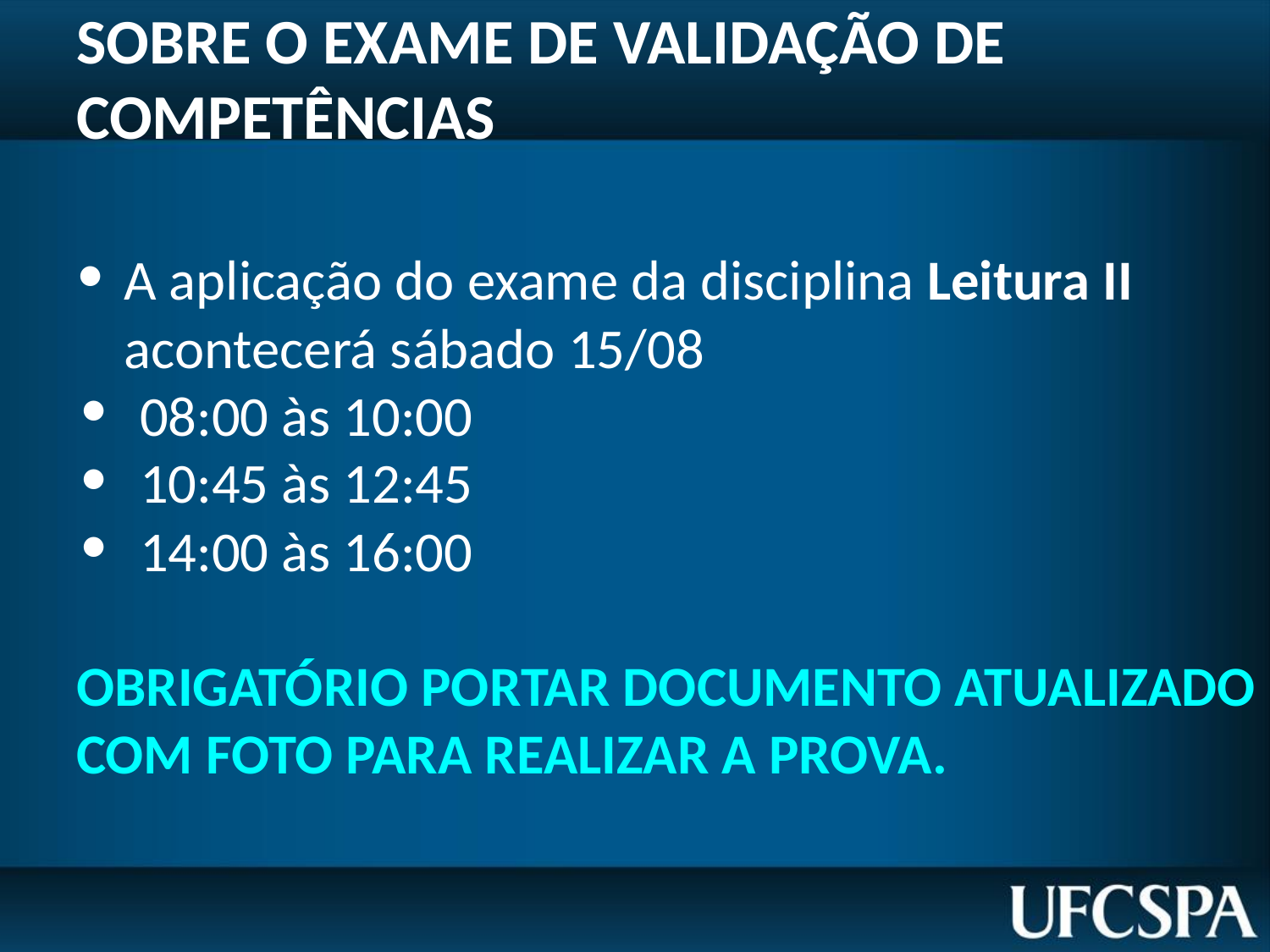

# SOBRE O EXAME DE VALIDAÇÃO DE COMPETÊNCIAS

A aplicação do exame da disciplina Leitura II acontecerá sábado 15/08
08:00 às 10:00
10:45 às 12:45
14:00 às 16:00

OBRIGATÓRIO PORTAR DOCUMENTO ATUALIZADO COM FOTO PARA REALIZAR A PROVA.